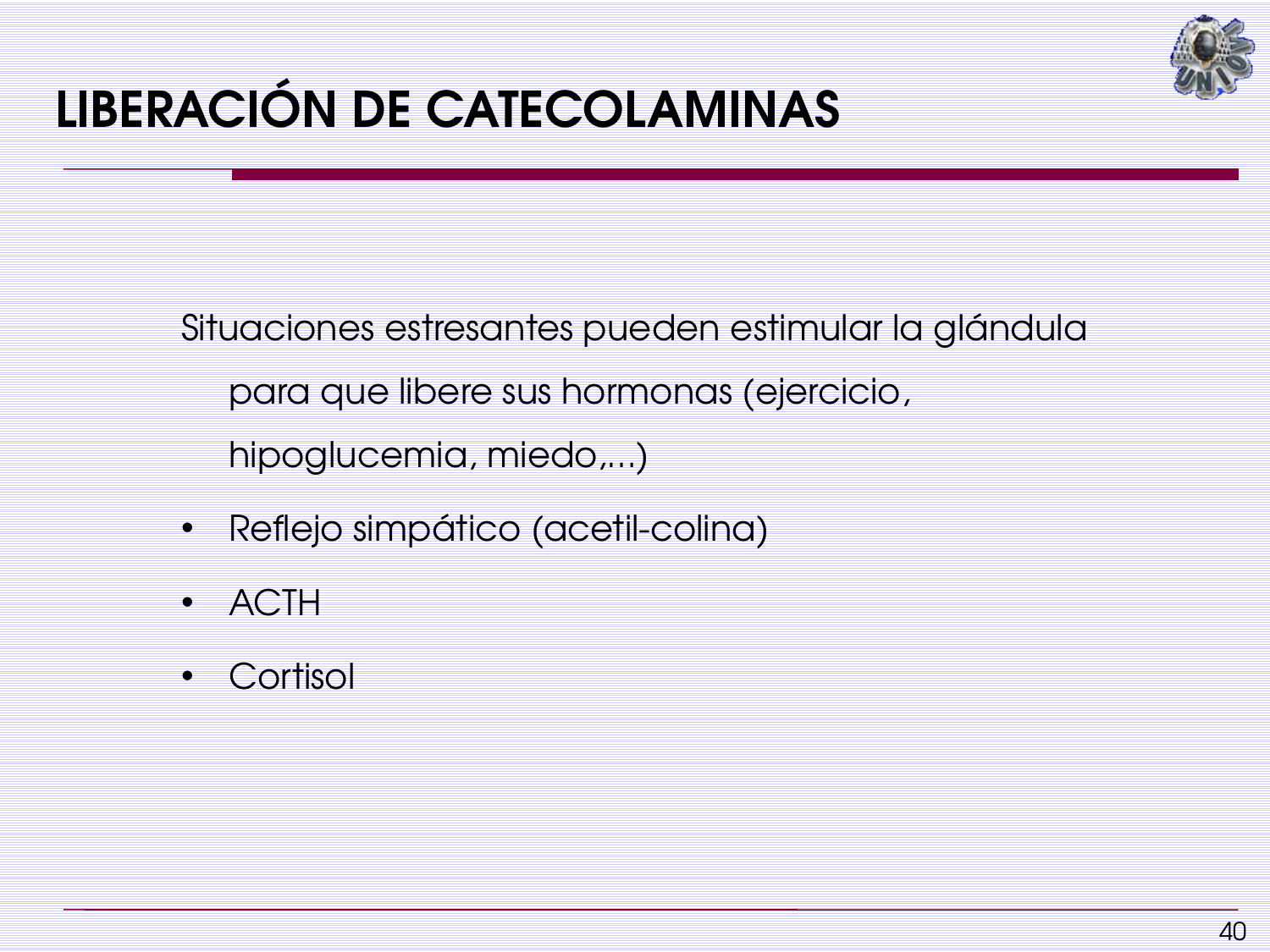

# LIBERACIÓN DE CATECOLAMINAS
Situaciones estresantes pueden estimular la glándula para que libere sus hormonas (ejercicio, hipoglucemia, miedo,…)
Reflejo simpático (acetil-colina)
ACTH
Cortisol

40